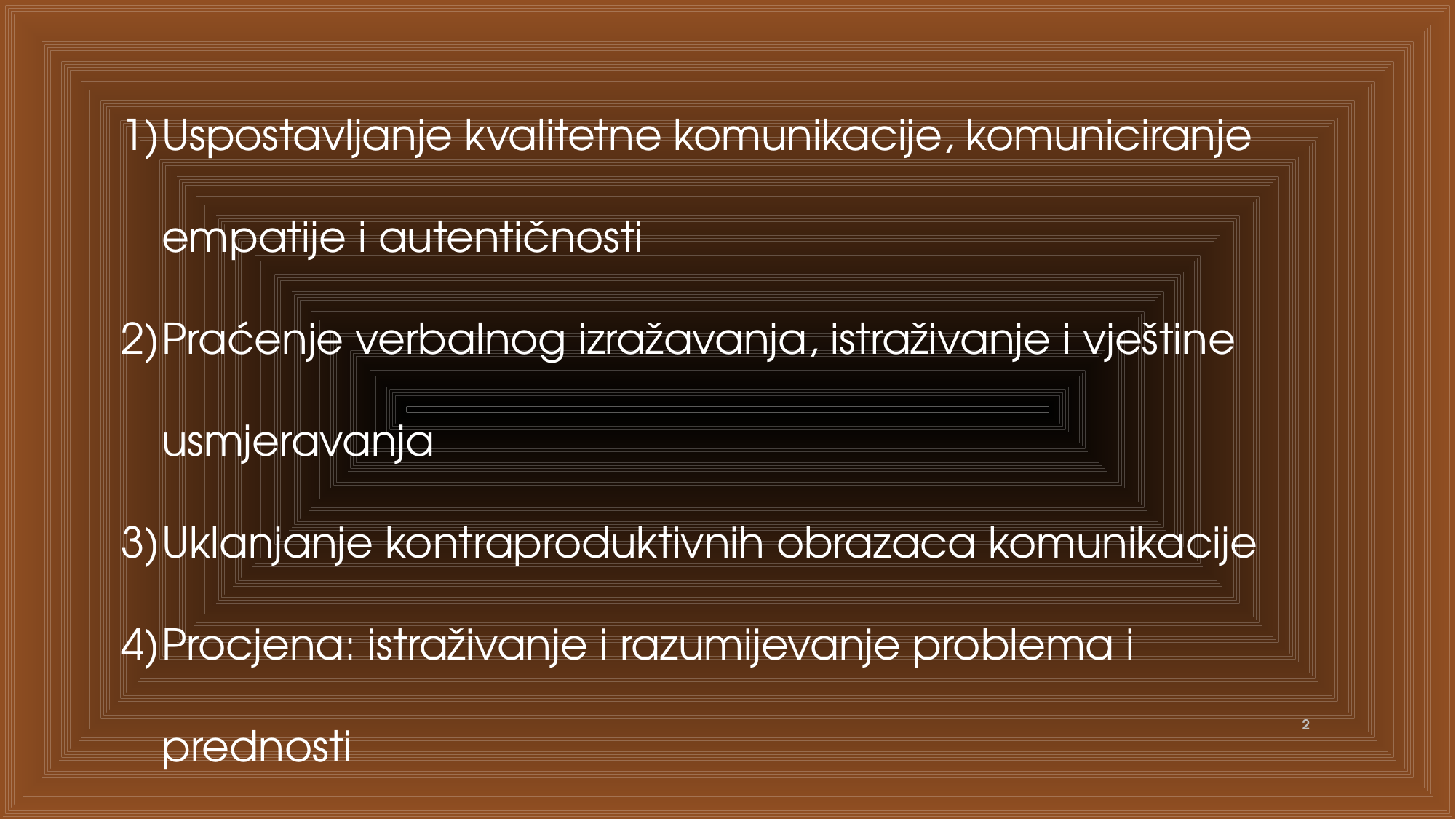

Uspostavljanje kvalitetne komunikacije, komuniciranje empatije i autentičnosti
Praćenje verbalnog izražavanja, istraživanje i vještine usmjeravanja
Uklanjanje kontraproduktivnih obrazaca komunikacije
Procjena: istraživanje i razumijevanje problema i prednosti
2